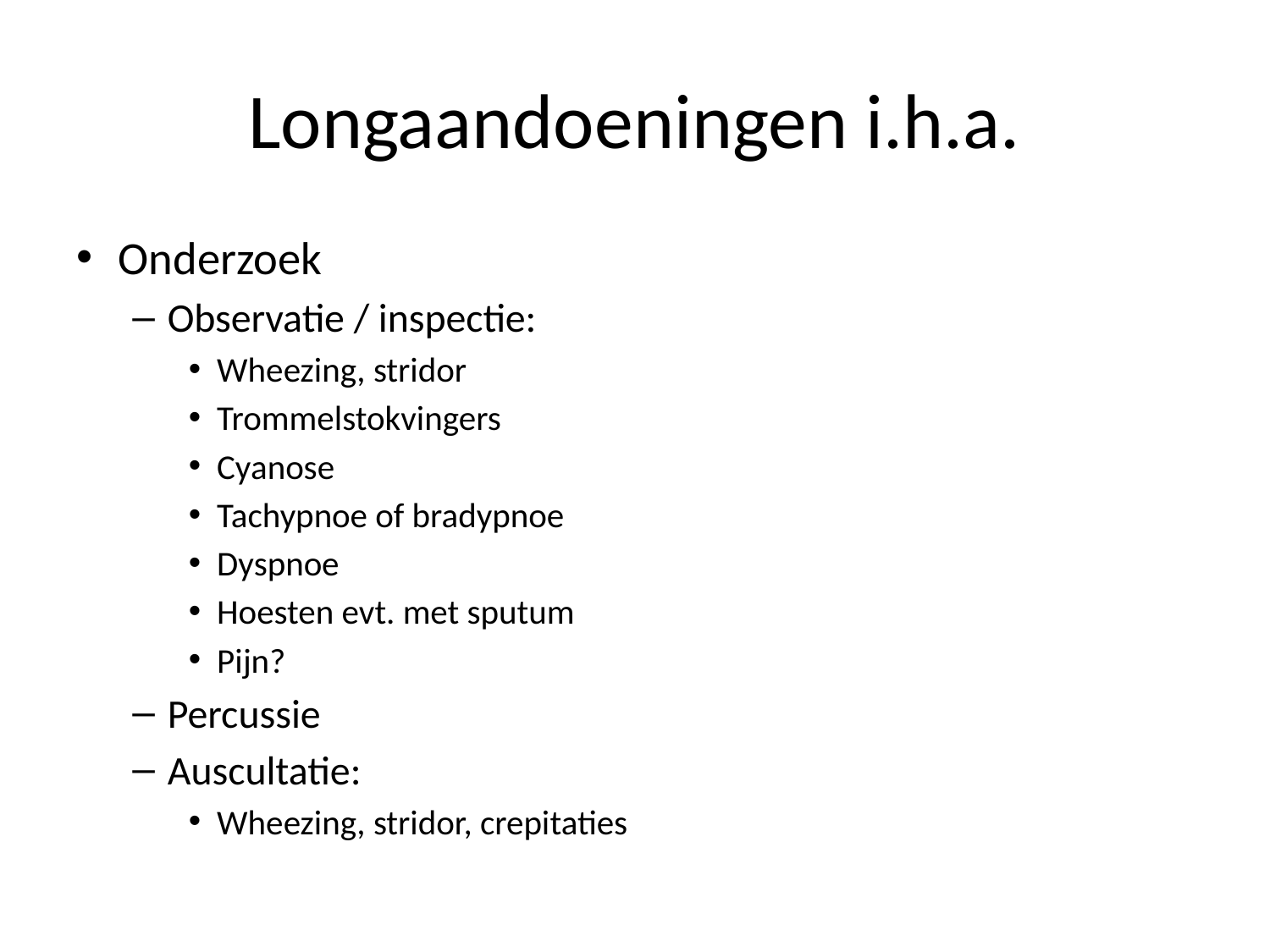

# Longaandoeningen i.h.a.
Onderzoek
Observatie / inspectie:
Wheezing, stridor
Trommelstokvingers
Cyanose
Tachypnoe of bradypnoe
Dyspnoe
Hoesten evt. met sputum
Pijn?
Percussie
Auscultatie:
Wheezing, stridor, crepitaties